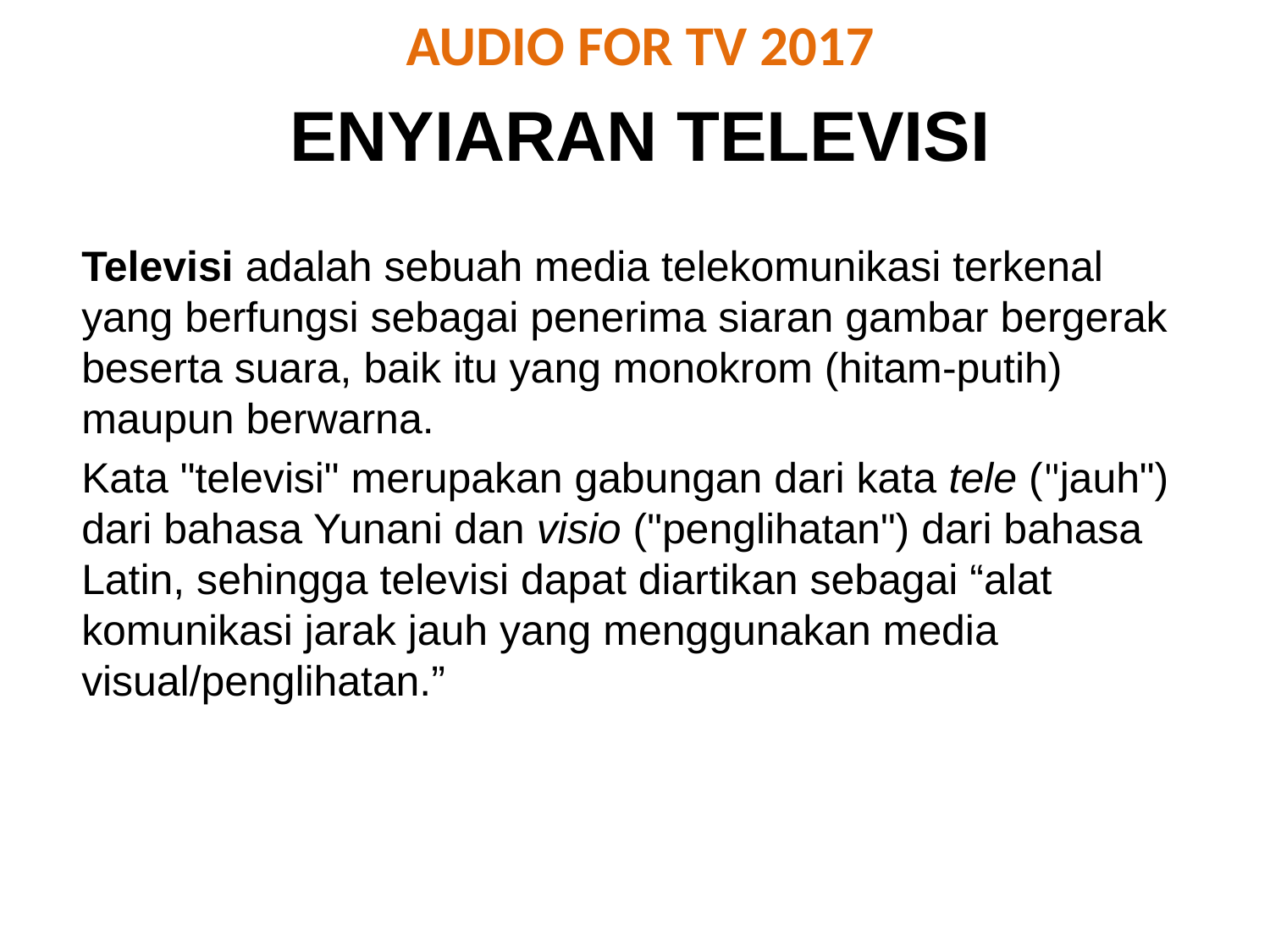

# AUDIO FOR TV 2017
ENYIARAN TELEVISI
Televisi adalah sebuah media telekomunikasi terkenal yang berfungsi sebagai penerima siaran gambar bergerak beserta suara, baik itu yang monokrom (hitam-putih) maupun berwarna.
Kata "televisi" merupakan gabungan dari kata tele ("jauh") dari bahasa Yunani dan visio ("penglihatan") dari bahasa Latin, sehingga televisi dapat diartikan sebagai “alat komunikasi jarak jauh yang menggunakan media visual/penglihatan.”